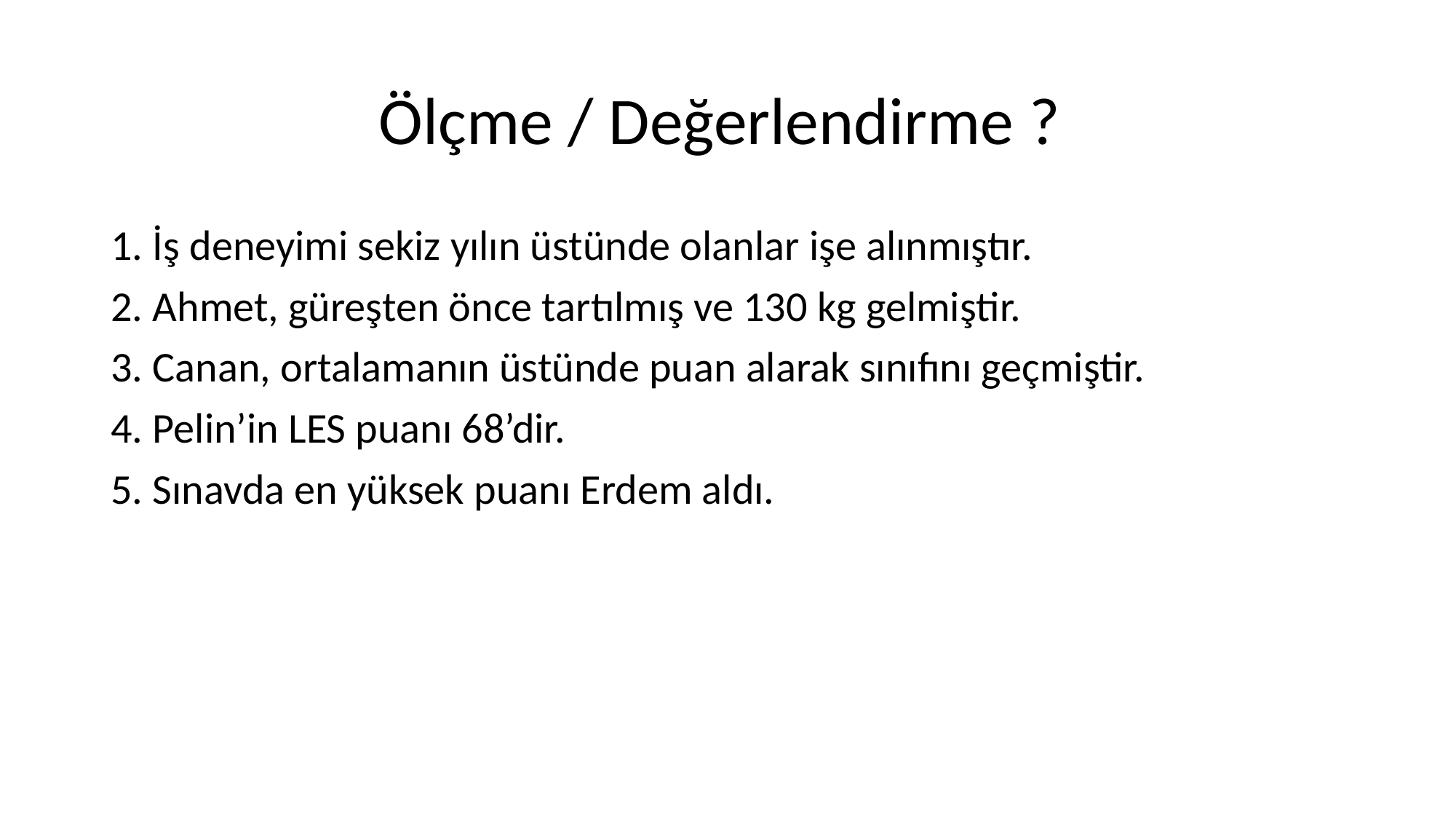

# Ölçme / Değerlendirme ?
1. İş deneyimi sekiz yılın üstünde olanlar işe alınmıştır.
2. Ahmet, güreşten önce tartılmış ve 130 kg gelmiştir.
3. Canan, ortalamanın üstünde puan alarak sınıfını geçmiştir.
4. Pelin’in LES puanı 68’dir.
5. Sınavda en yüksek puanı Erdem aldı.